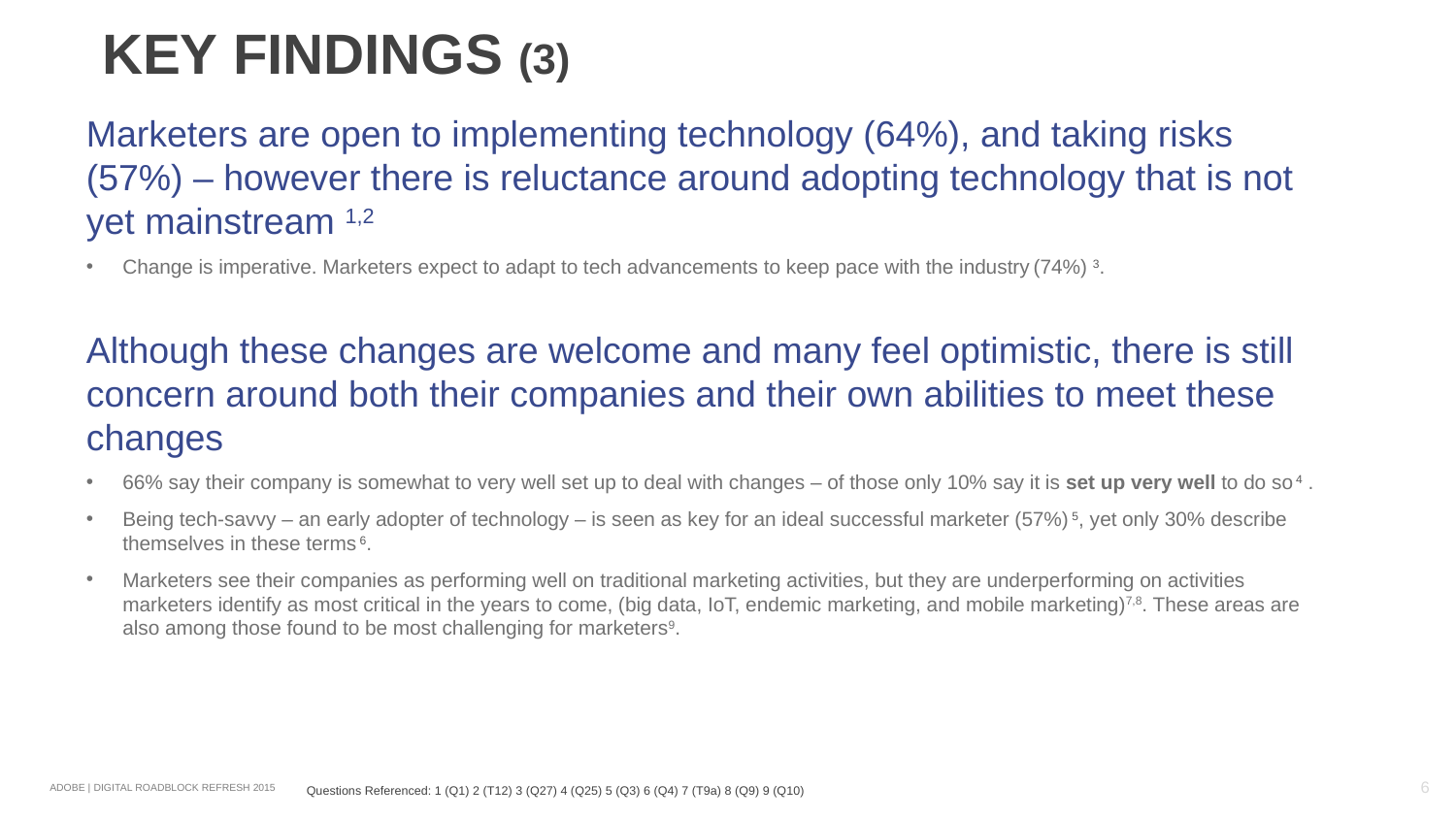

KEY FINDINGS (3)

Marketers are open to implementing technology (64%), and taking risks (57%) – however there is reluctance around adopting technology that is not yet mainstream 1,2
Change is imperative. Marketers expect to adapt to tech advancements to keep pace with the industry (74%) 3.

Although these changes are welcome and many feel optimistic, there is still concern around both their companies and their own abilities to meet these changes
66% say their company is somewhat to very well set up to deal with changes – of those only 10% say it is set up very well to do so 4 .
Being tech-savvy – an early adopter of technology – is seen as key for an ideal successful marketer (57%) 5, yet only 30% describe themselves in these terms 6.
Marketers see their companies as performing well on traditional marketing activities, but they are underperforming on activities marketers identify as most critical in the years to come, (big data, IoT, endemic marketing, and mobile marketing)7,8. These areas are also among those found to be most challenging for marketers9.
Questions Referenced: 1 (Q1) 2 (T12) 3 (Q27) 4 (Q25) 5 (Q3) 6 (Q4) 7 (T9a) 8 (Q9) 9 (Q10)